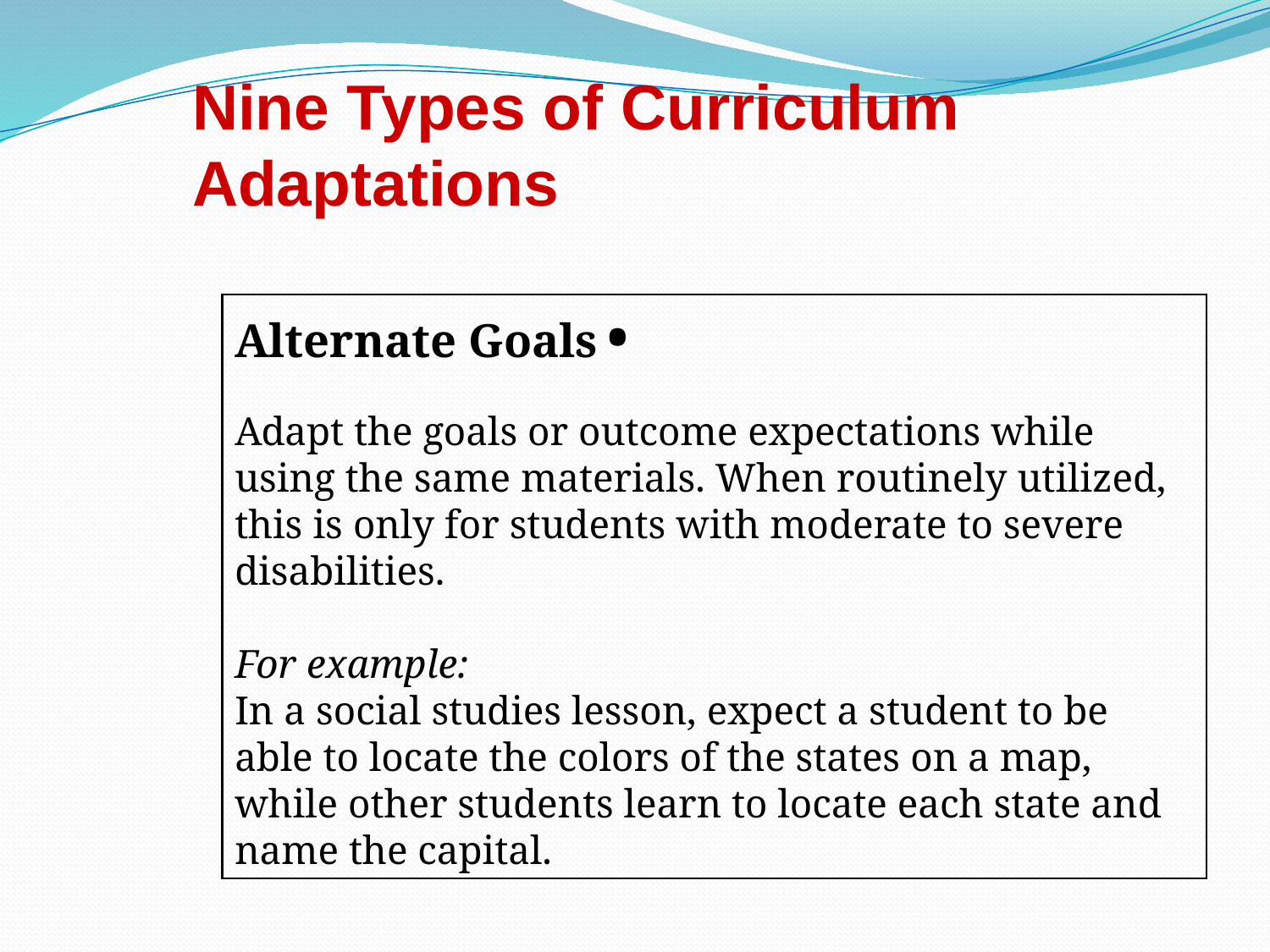

Nine Types of Curriculum Adaptations
Alternate Goals •

Adapt the goals or outcome expectations while using the same materials. When routinely utilized, this is only for students with moderate to severe disabilities.

For example:
In a social studies lesson, expect a student to be able to locate the colors of the states on a map, while other students learn to locate each state and name the capital.